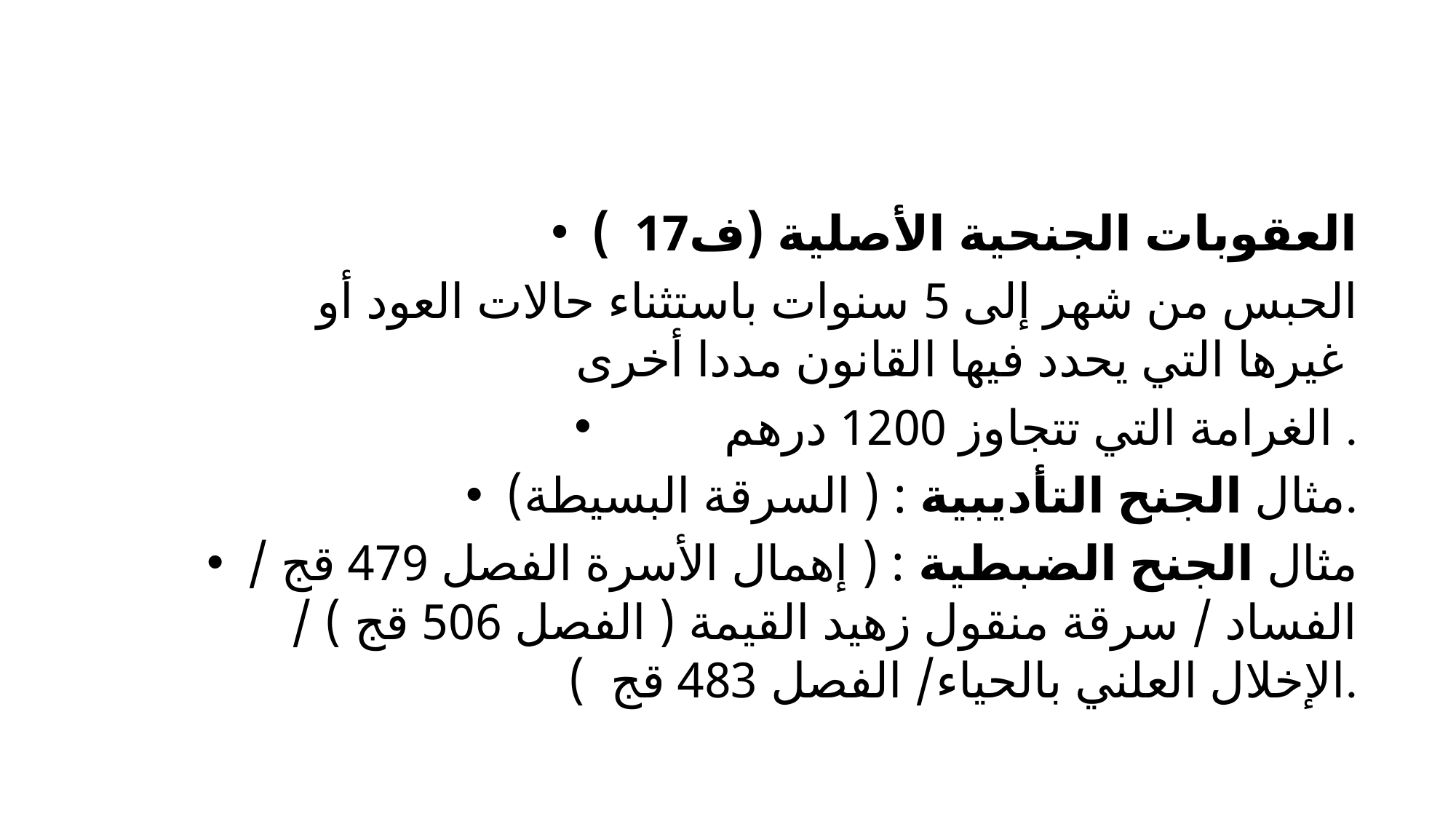

#
العقوبات الجنحية الأصلية (ف17  )
الحبس من شهر إلى 5 سنوات باستثناء حالات العود أو غيرها التي يحدد فيها القانون مددا أخرى
	الغرامة التي تتجاوز 1200 درهم .
مثال الجنح التأديبية : ( السرقة البسيطة).
مثال الجنح الضبطية : ( إهمال الأسرة الفصل 479 قج / الفساد / سرقة منقول زهيد القيمة ( الفصل 506 قج ) / الإخلال العلني بالحياء/ الفصل 483 قج  ).